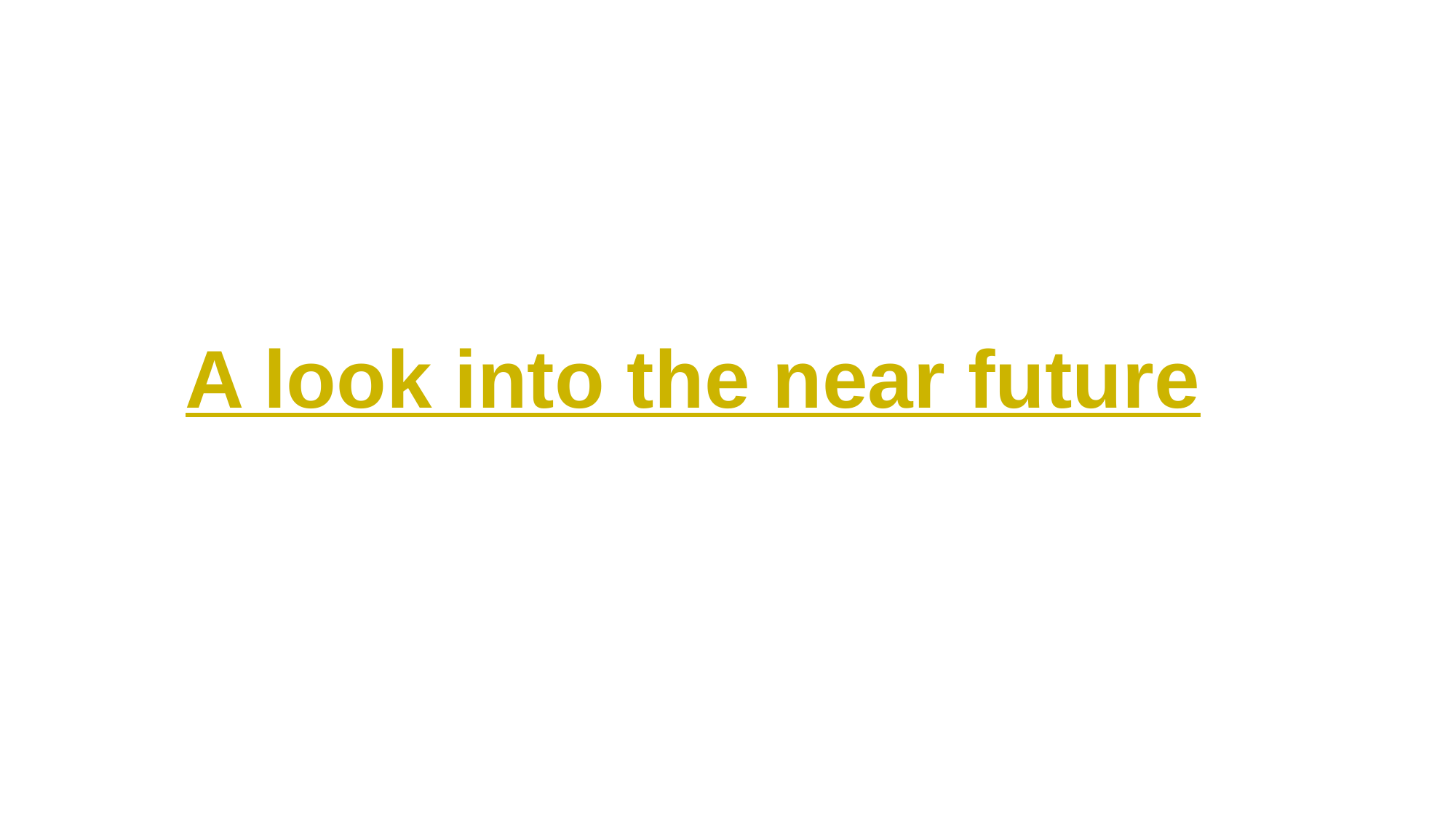

# A look into the near future